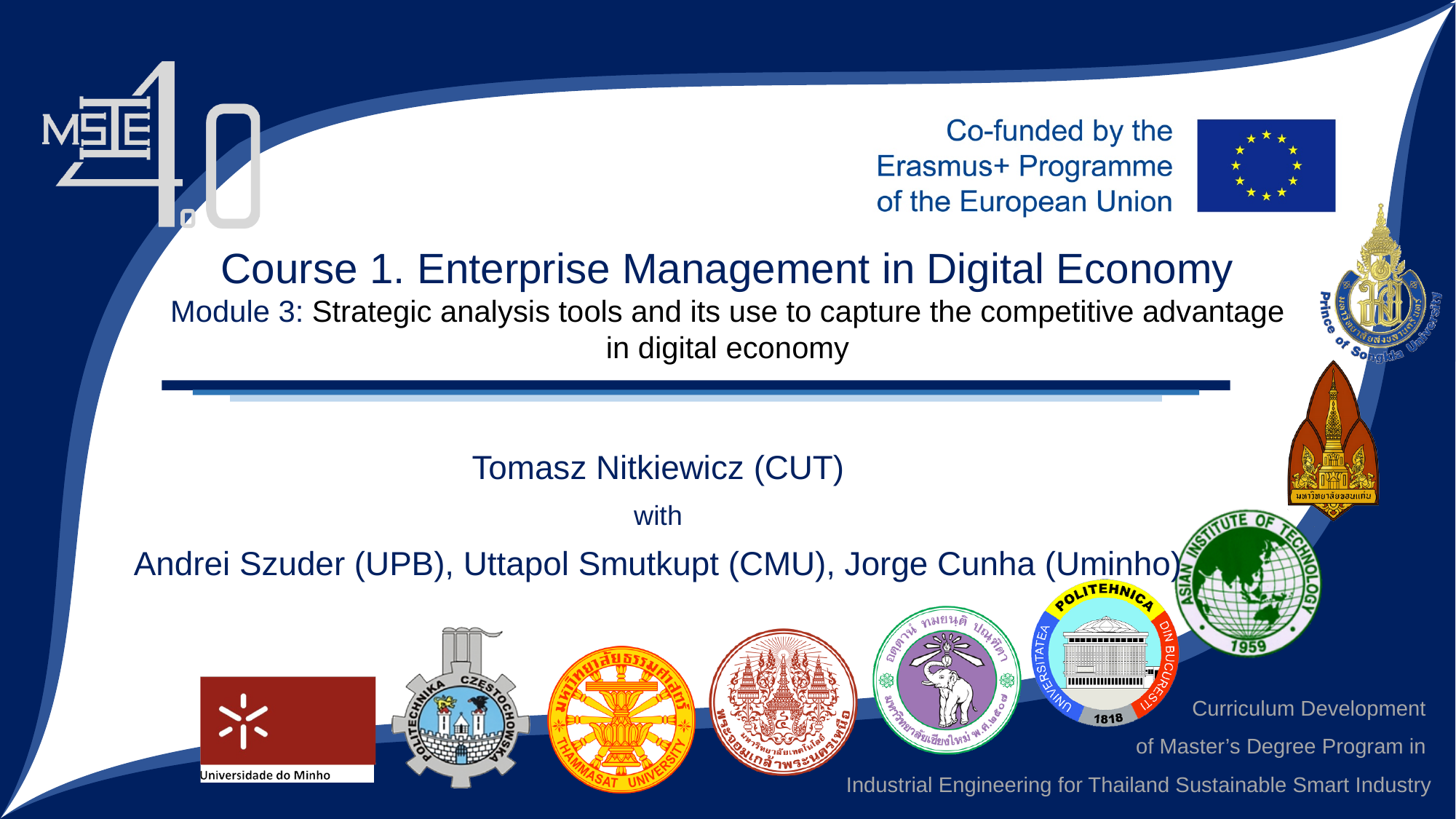

Course 1. Enterprise Management in Digital Economy
Module 3: Strategic analysis tools and its use to capture the competitive advantage in digital economy
Tomasz Nitkiewicz (CUT)
with
Andrei Szuder (UPB), Uttapol Smutkupt (CMU), Jorge Cunha (Uminho)